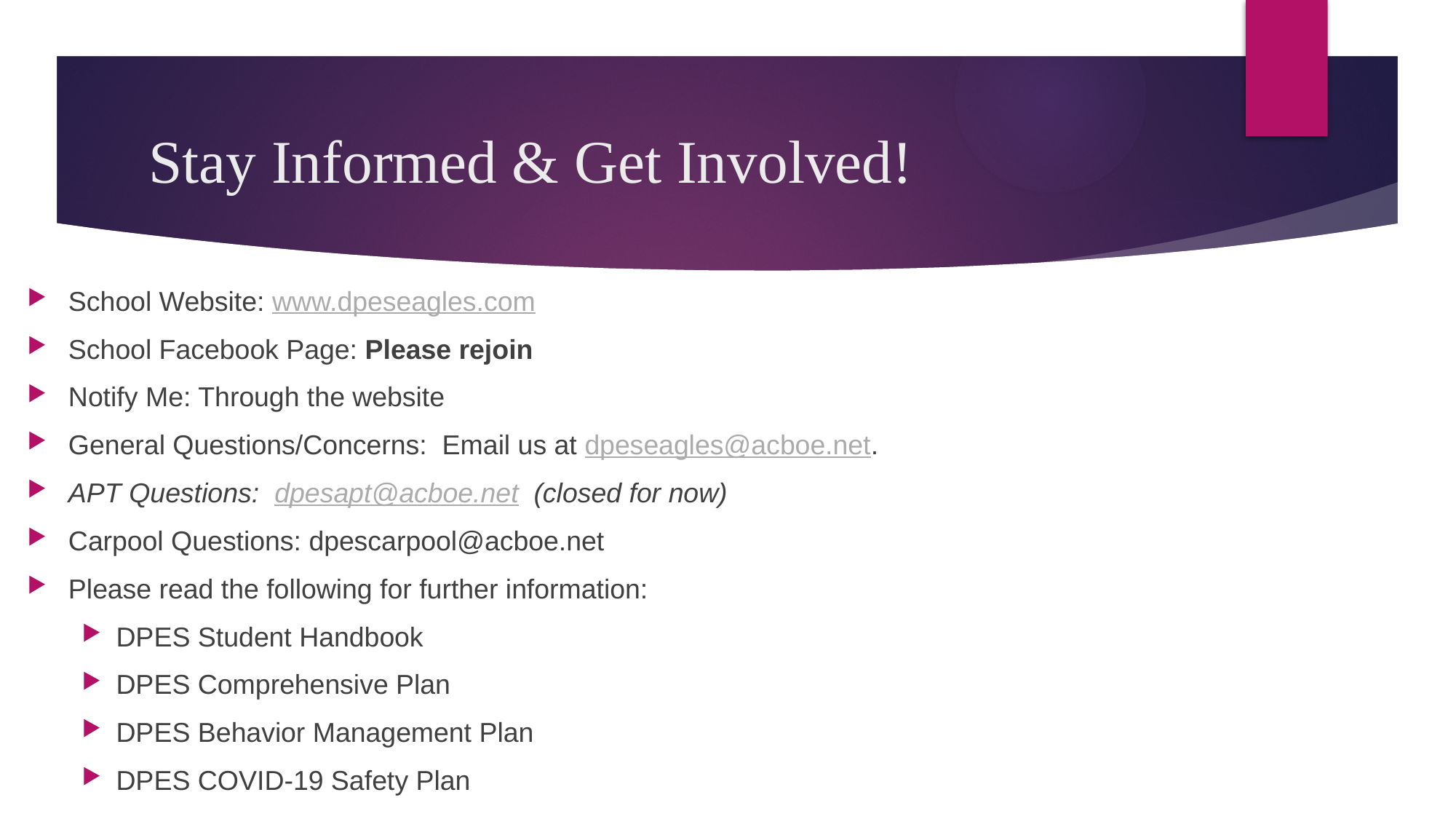

# Stay Informed & Get Involved!
School Website: www.dpeseagles.com
School Facebook Page: Please rejoin
Notify Me: Through the website
General Questions/Concerns:  Email us at dpeseagles@acboe.net.
APT Questions:  dpesapt@acboe.net  (closed for now)
Carpool Questions: dpescarpool@acboe.net
Please read the following for further information:
DPES Student Handbook
DPES Comprehensive Plan
DPES Behavior Management Plan
DPES COVID-19 Safety Plan